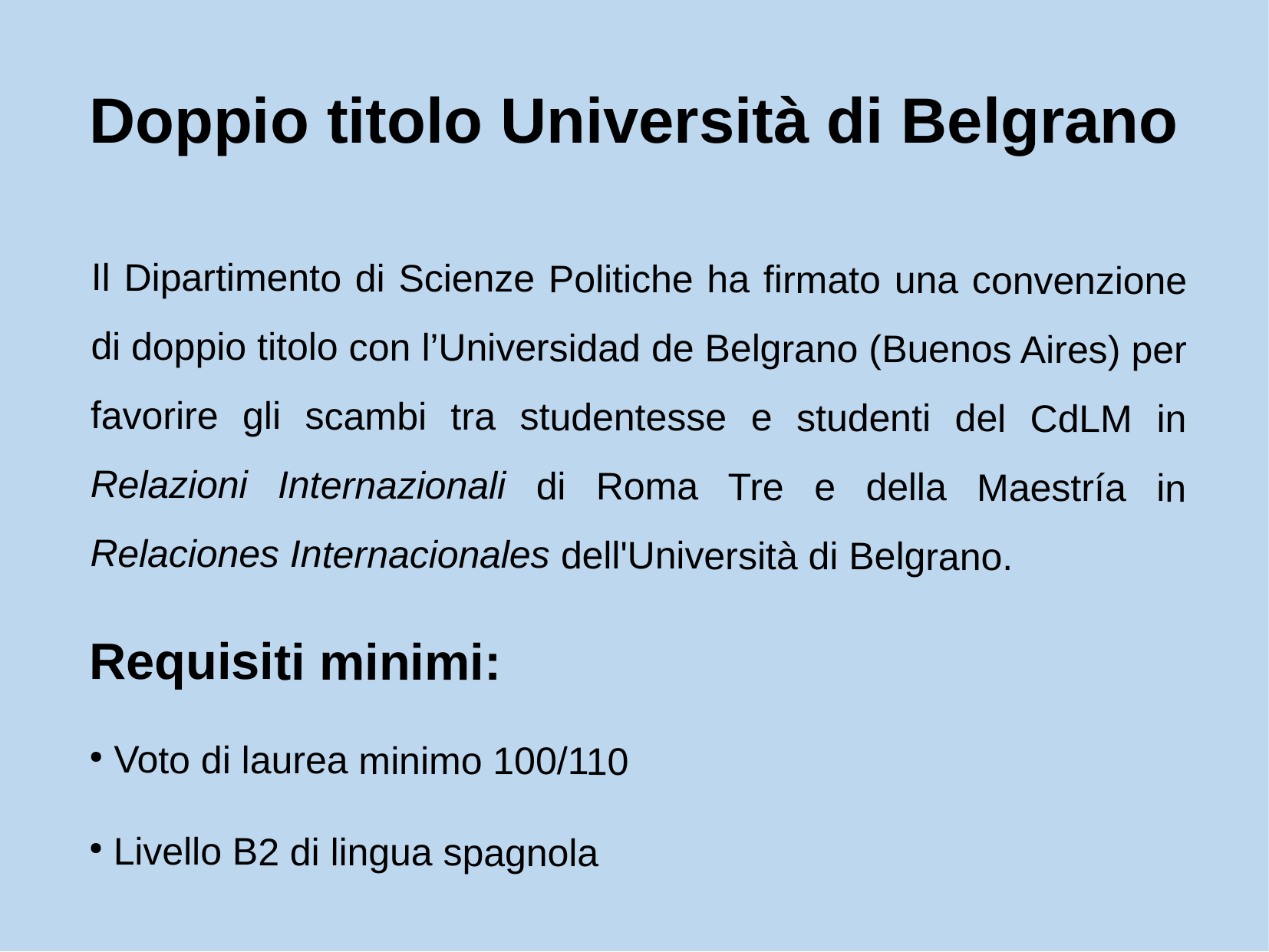

Doppio titolo Università di Belgrano
Il Dipartimento di Scienze Politiche ha firmato una convenzione di doppio titolo con l’Universidad de Belgrano (Buenos Aires) per favorire gli scambi tra studentesse e studenti del CdLM in Relazioni Internazionali di Roma Tre e della Maestría in Relaciones Internacionales dell'Università di Belgrano.
Requisiti minimi:
 Voto di laurea minimo 100/110
 Livello B2 di lingua spagnola